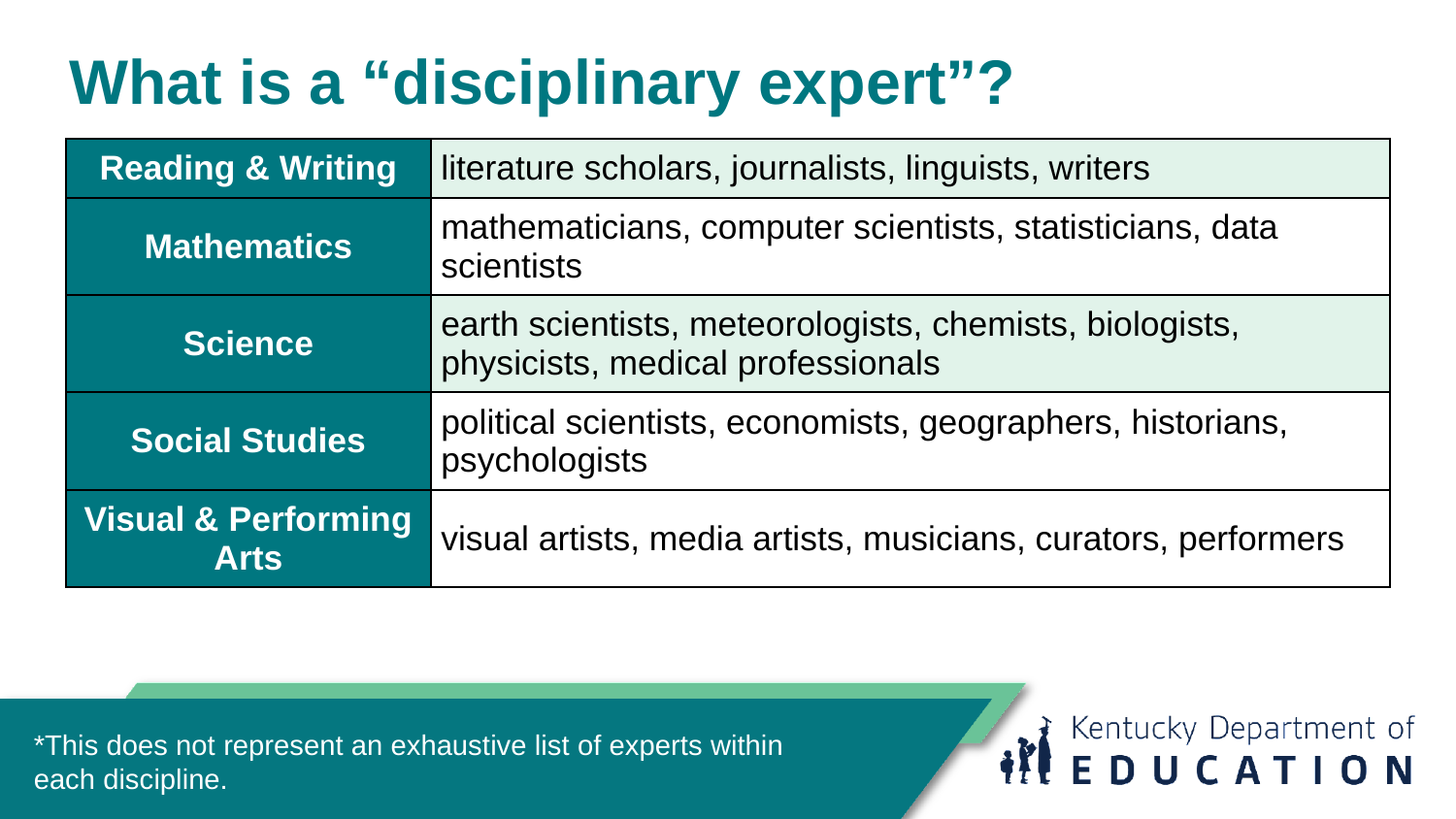

# What is a “disciplinary expert”?
| Reading & Writing | literature scholars, journalists, linguists, writers |
| --- | --- |
| Mathematics | mathematicians, computer scientists, statisticians, data scientists |
| Science | earth scientists, meteorologists, chemists, biologists, physicists, medical professionals |
| Social Studies | political scientists, economists, geographers, historians, psychologists |
| Visual & Performing Arts | visual artists, media artists, musicians, curators, performers |
*This does not represent an exhaustive list of experts within each discipline.